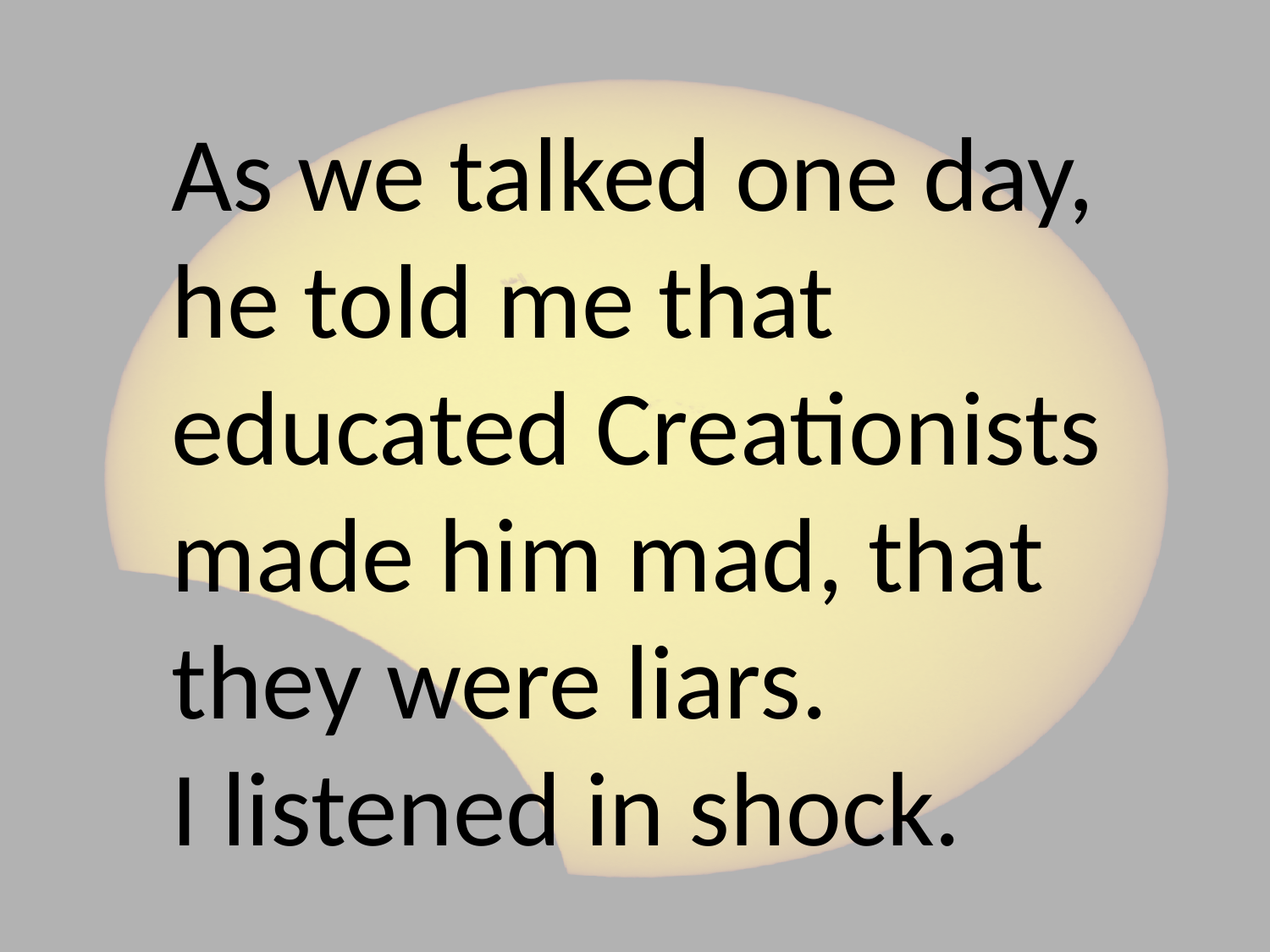

# As we talked one day, he told me that educated Creationists made him mad, that they were liars. I listened in shock.